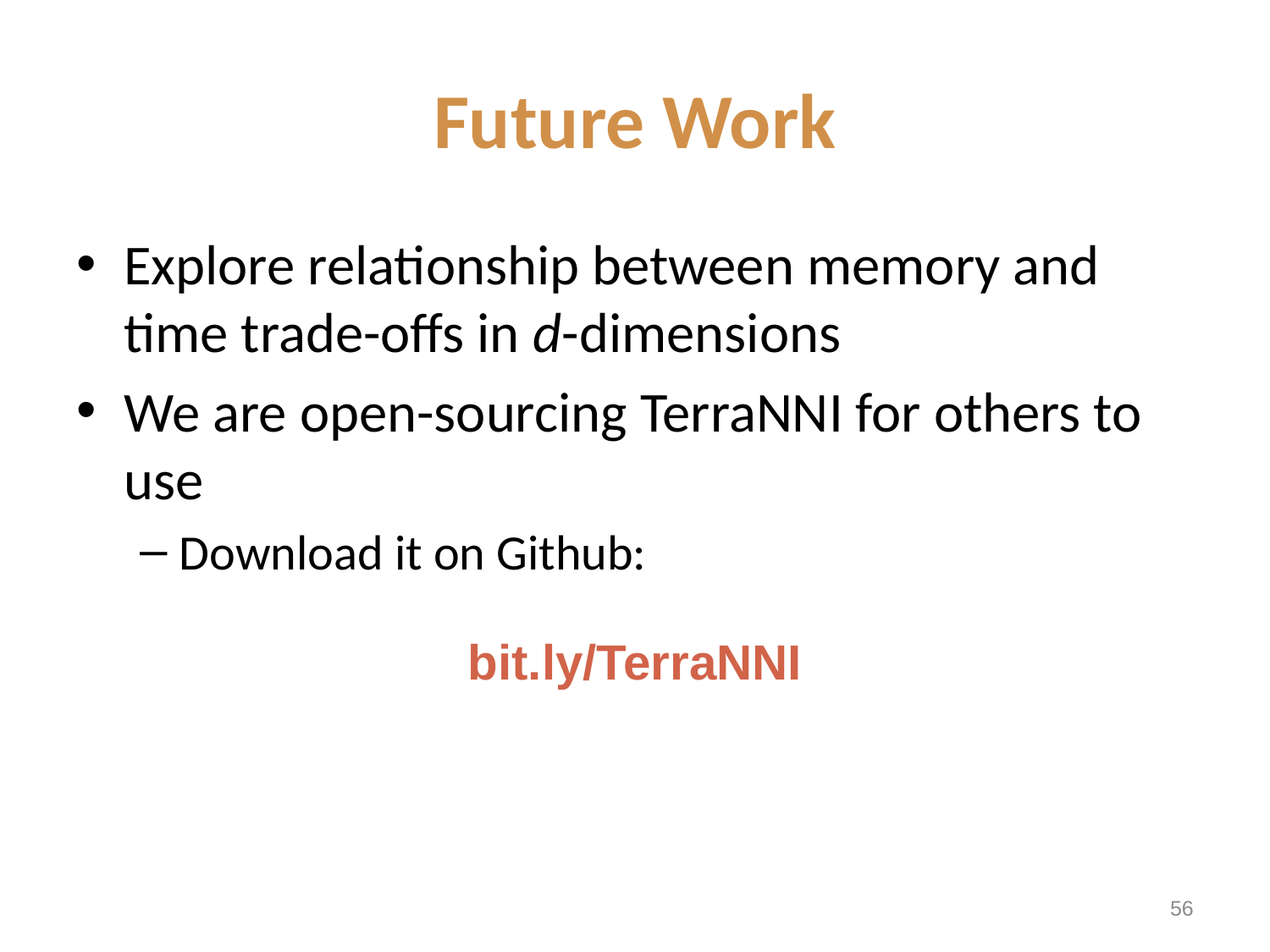

# Future Work
Explore relationship between memory and time trade-offs in d-dimensions
We are open-sourcing TerraNNI for others to use
Download it on Github:
bit.ly/TerraNNI
56